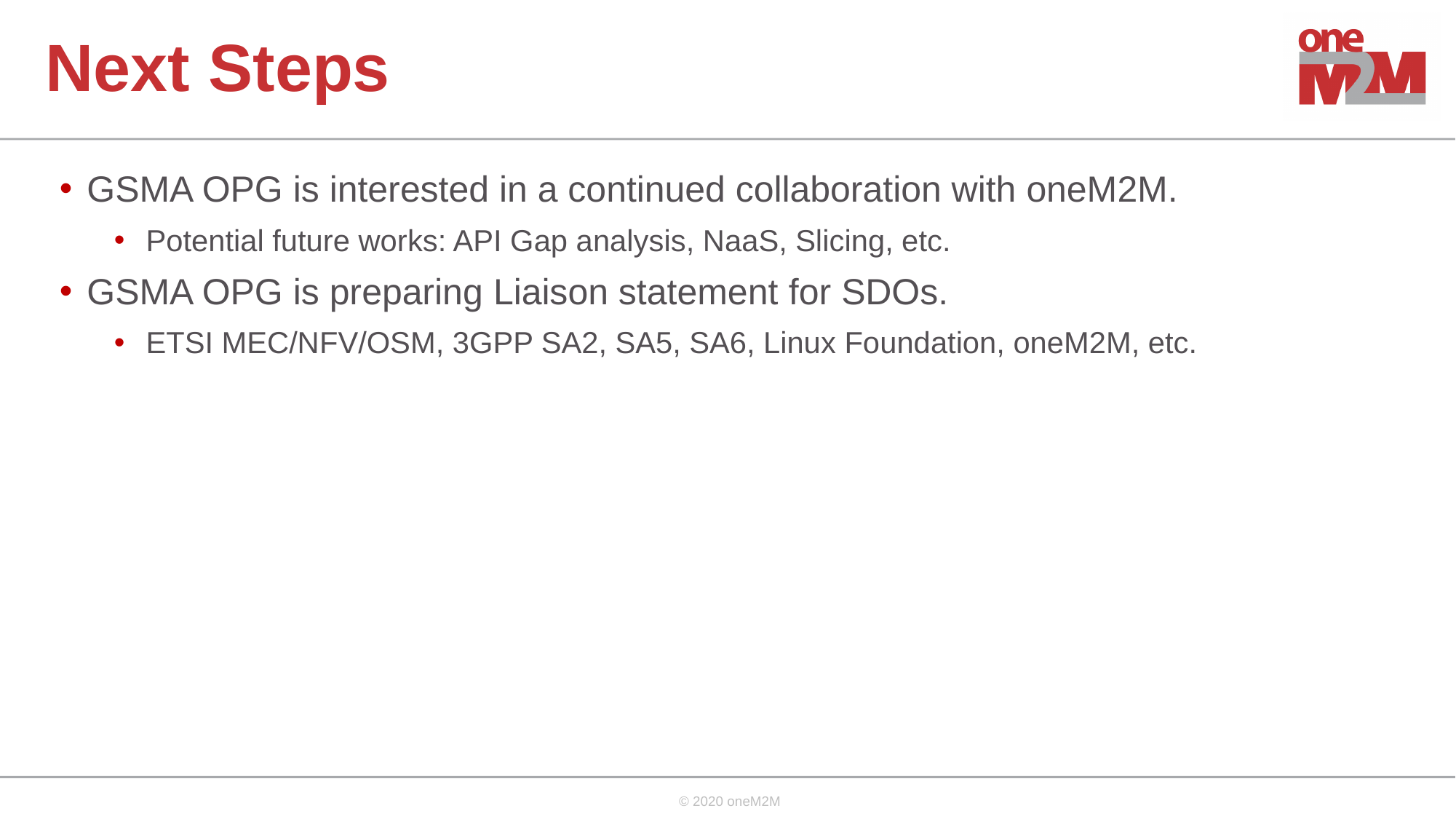

# Next Steps
GSMA OPG is interested in a continued collaboration with oneM2M.
Potential future works: API Gap analysis, NaaS, Slicing, etc.
GSMA OPG is preparing Liaison statement for SDOs.
ETSI MEC/NFV/OSM, 3GPP SA2, SA5, SA6, Linux Foundation, oneM2M, etc.